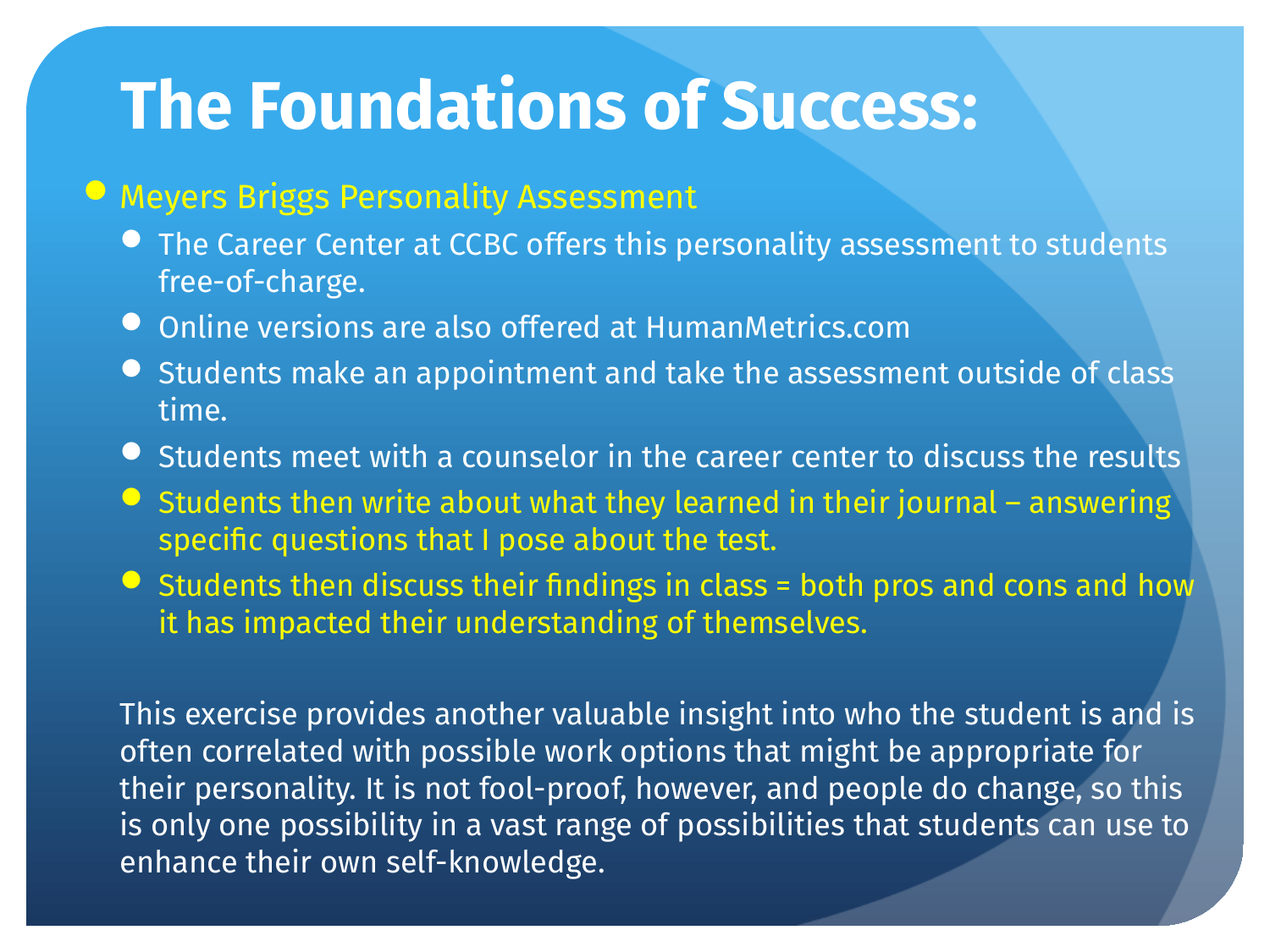

# The Foundations of Success:
Meyers Briggs Personality Assessment
The Career Center at CCBC offers this personality assessment to students free-of-charge.
Online versions are also offered at HumanMetrics.com
Students make an appointment and take the assessment outside of class time.
Students meet with a counselor in the career center to discuss the results
Students then write about what they learned in their journal – answering specific questions that I pose about the test.
Students then discuss their findings in class = both pros and cons and how it has impacted their understanding of themselves.

This exercise provides another valuable insight into who the student is and is often correlated with possible work options that might be appropriate for their personality. It is not fool-proof, however, and people do change, so this is only one possibility in a vast range of possibilities that students can use to enhance their own self-knowledge.